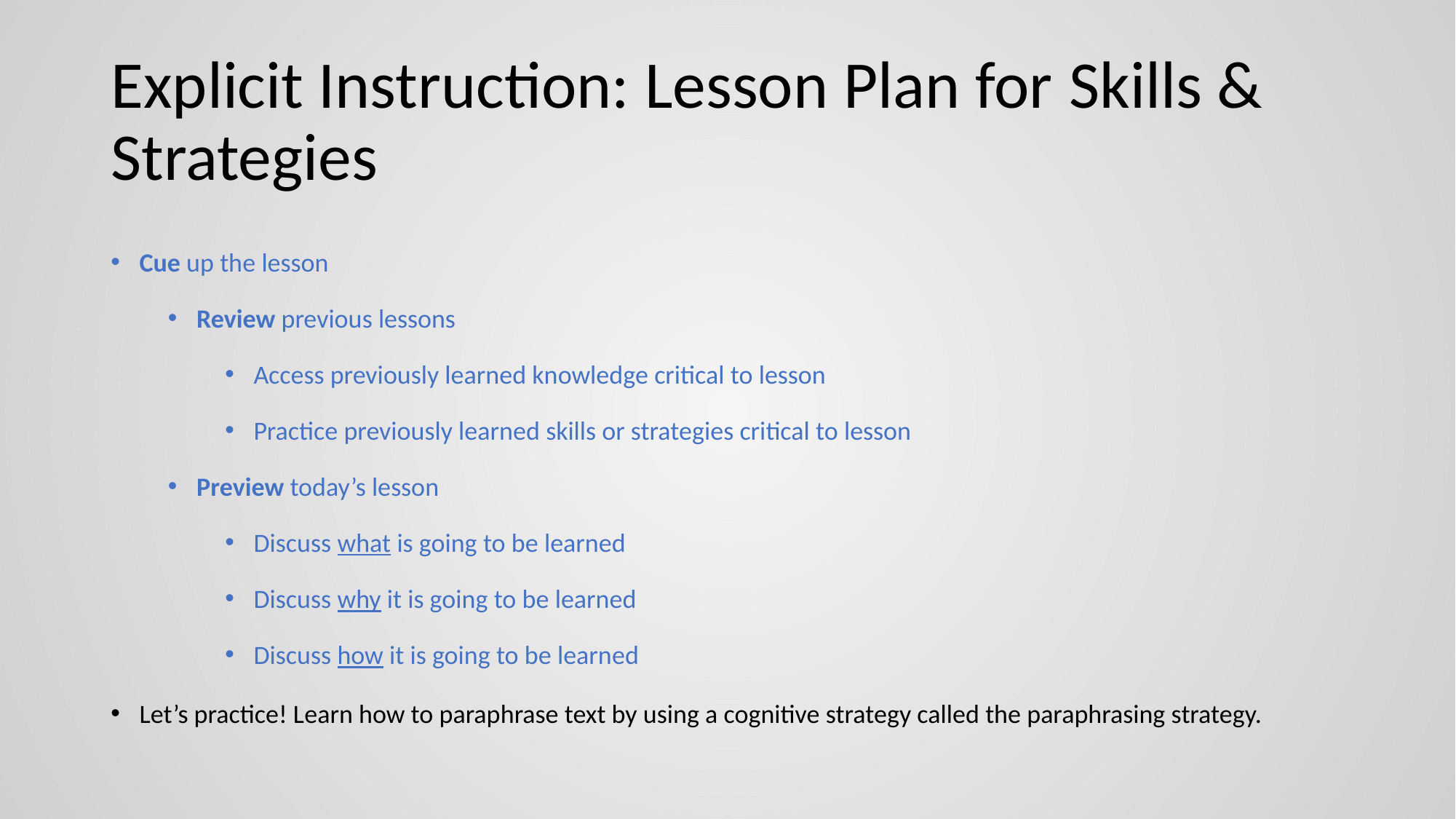

# Explicit Instruction: Lesson Plan for Skills & Strategies
Cue up the lesson
Review previous lessons
Access previously learned knowledge critical to lesson
Practice previously learned skills or strategies critical to lesson
Preview today’s lesson
Discuss what is going to be learned
Discuss why it is going to be learned
Discuss how it is going to be learned
Let’s practice! Learn how to paraphrase text by using a cognitive strategy called the paraphrasing strategy.